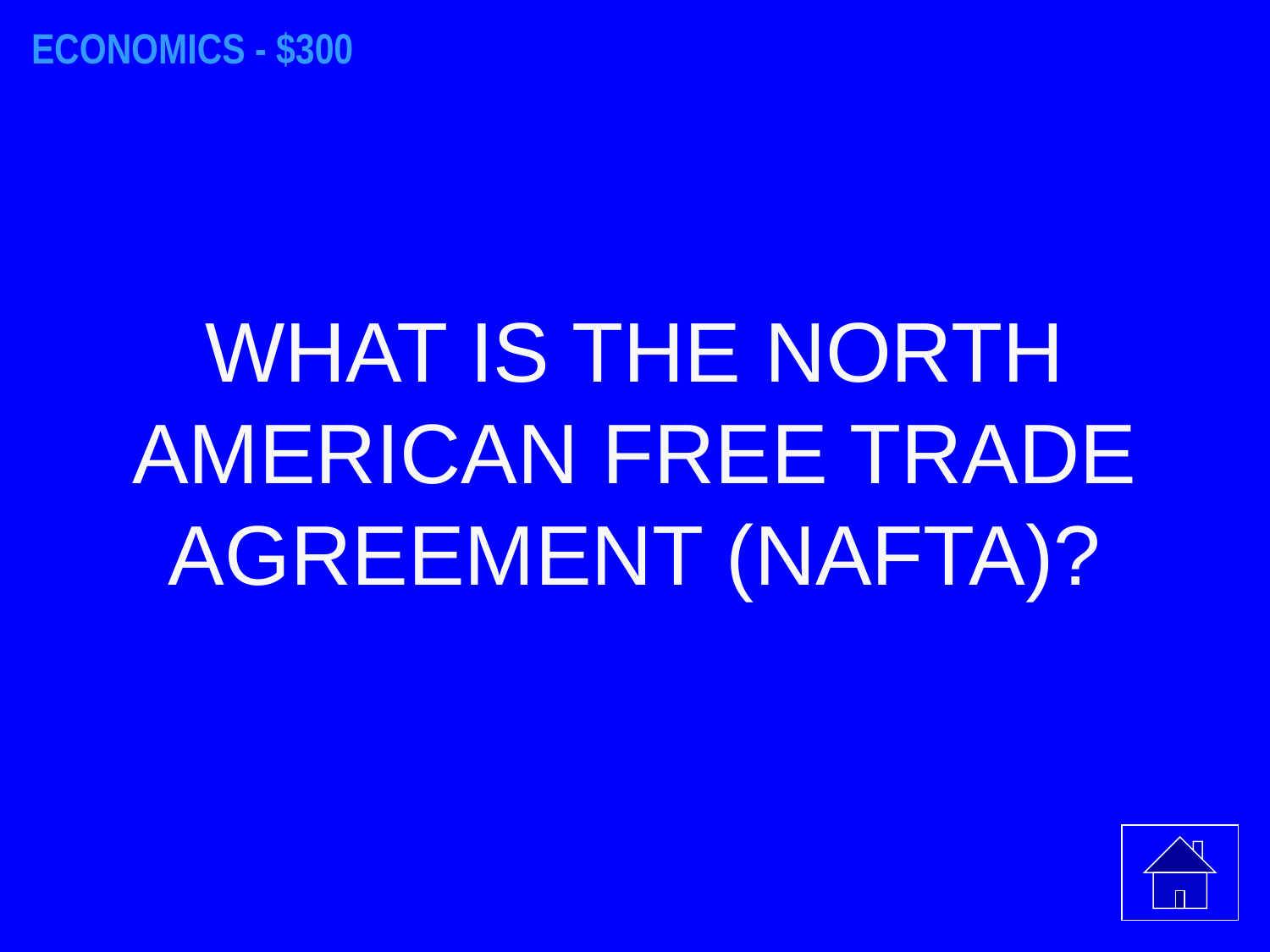

ECONOMICS - $300
WHAT IS THE NORTH AMERICAN FREE TRADE AGREEMENT (NAFTA)?